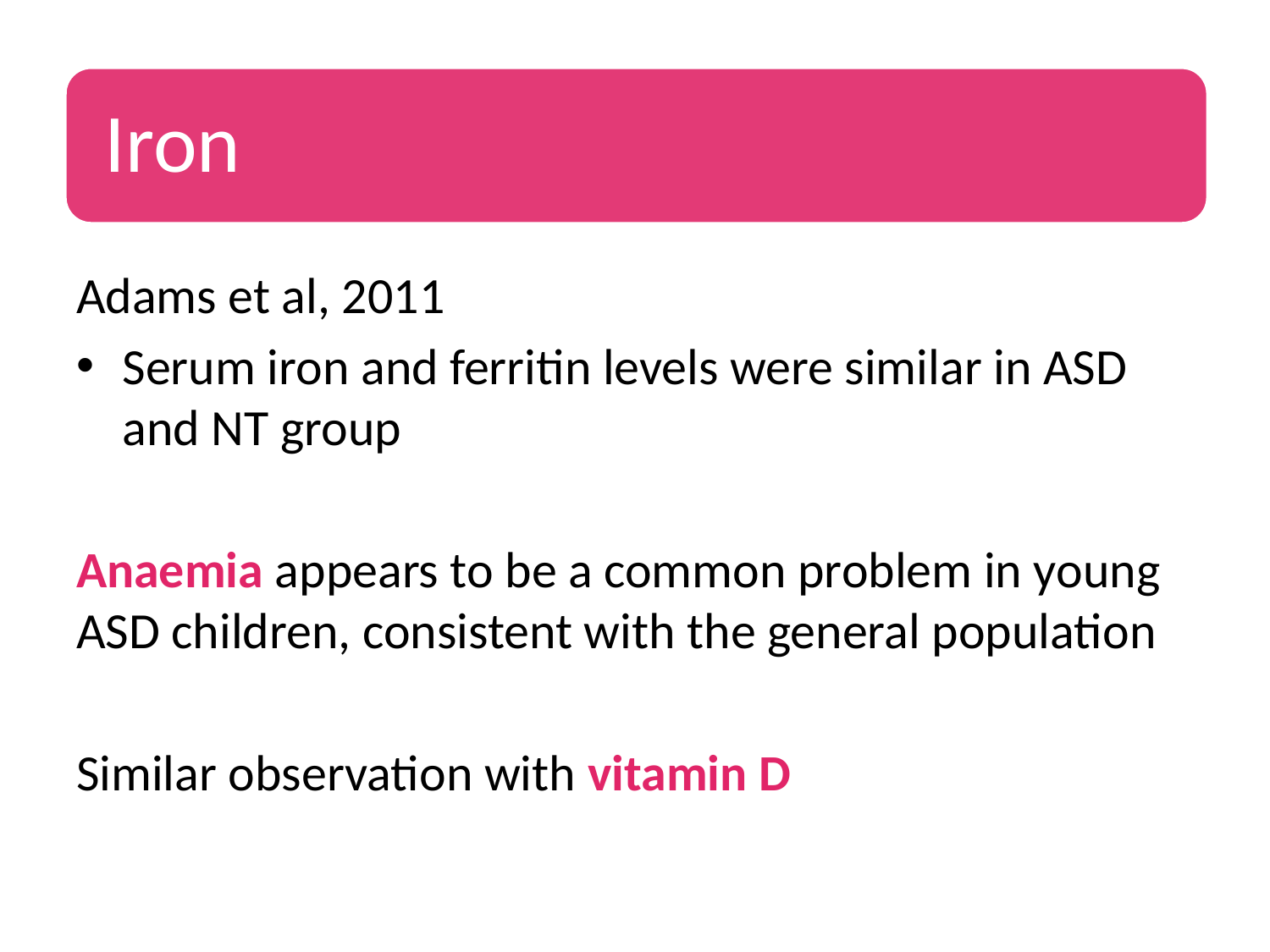

Iron
Adams et al, 2011
Serum iron and ferritin levels were similar in ASD and NT group

Anaemia appears to be a common problem in young ASD children, consistent with the general population

Similar observation with vitamin D